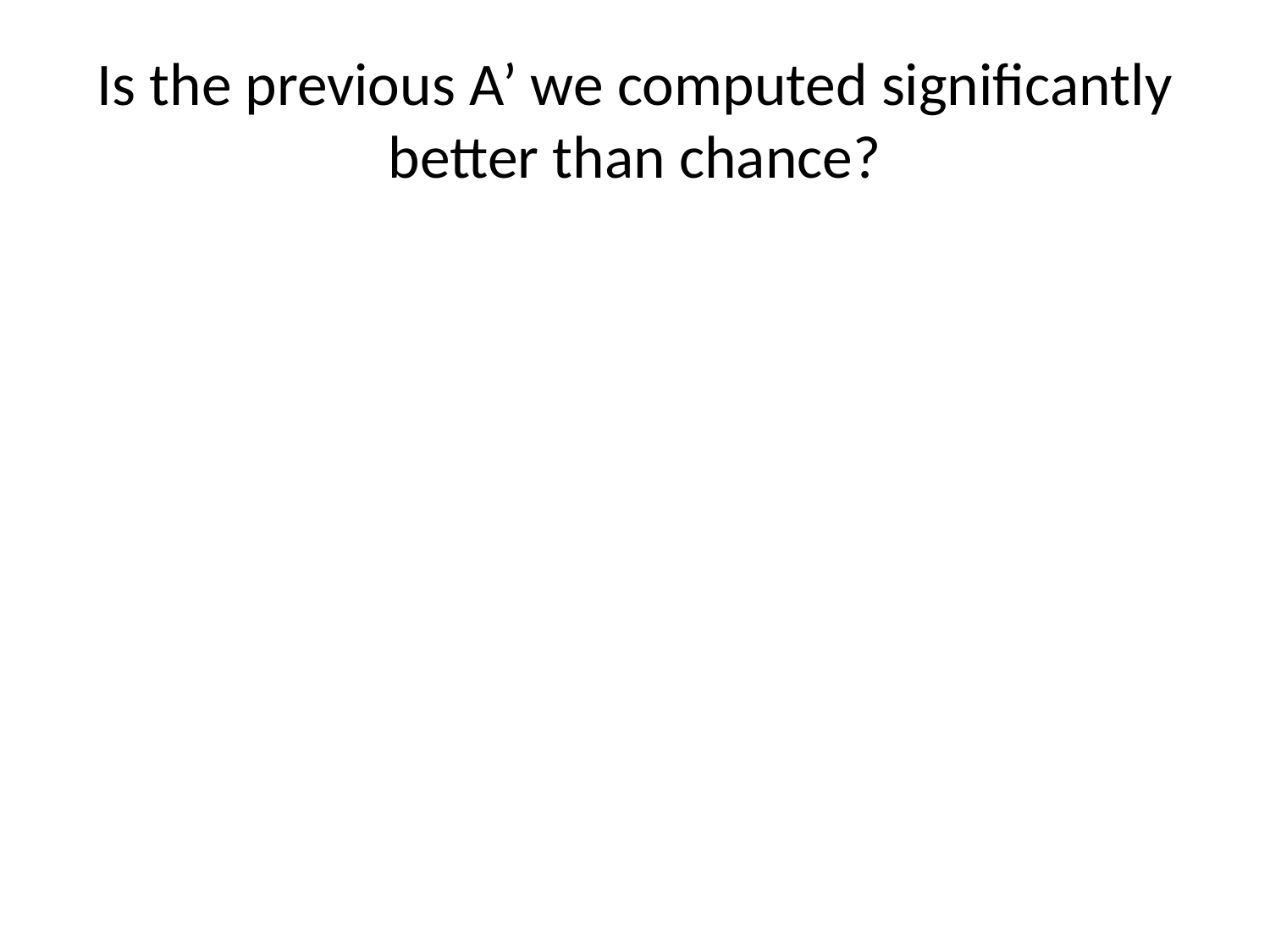

# Is the previous A’ we computed significantly better than chance?